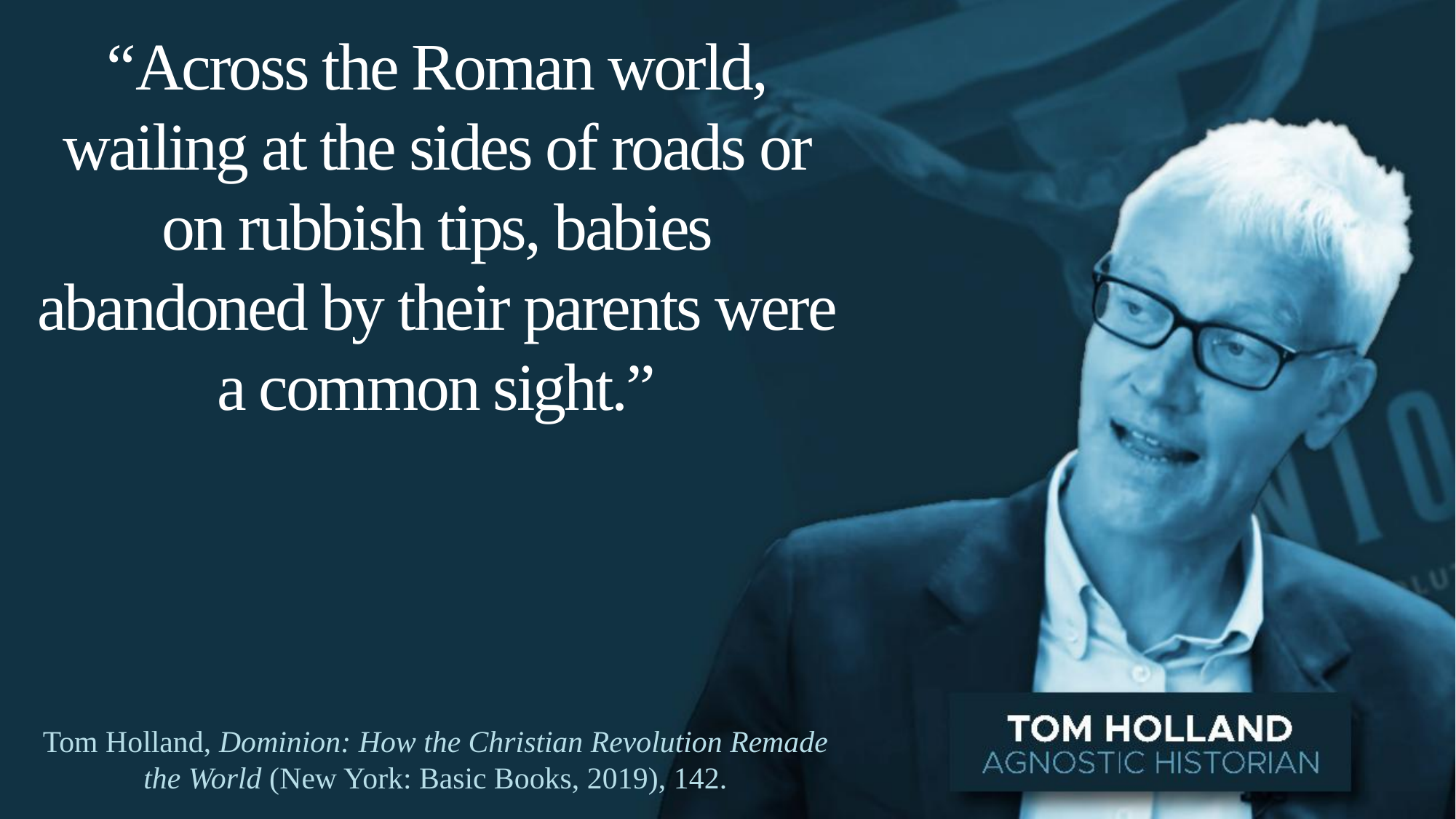

“Across the Roman world, wailing at the sides of roads or on rubbish tips, babies abandoned by their parents were a common sight.”
Tom Holland, Dominion: How the Christian Revolution Remade the World (New York: Basic Books, 2019), 142.